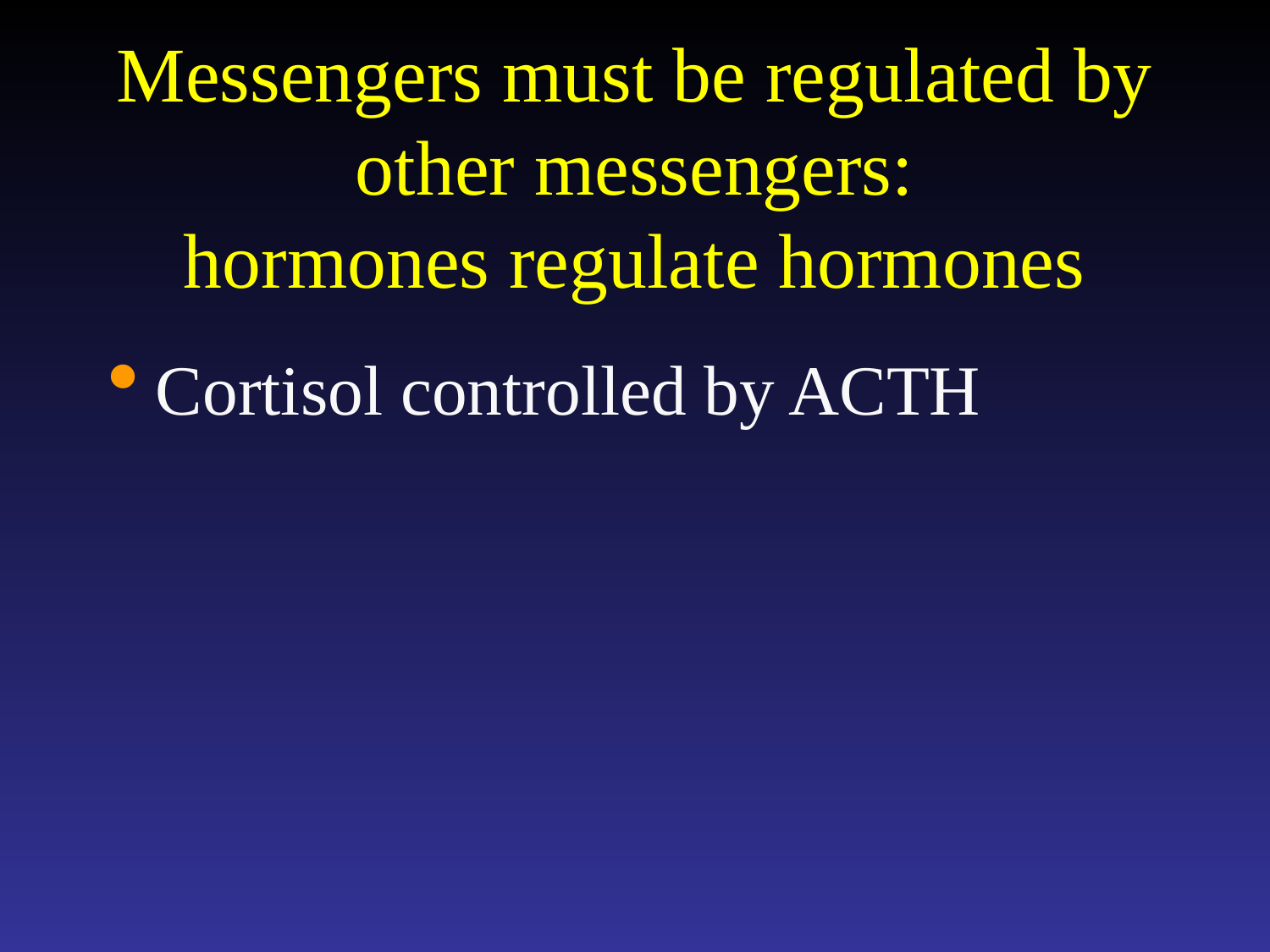

# Messengers must be regulated by other messengers: hormones regulate hormones
Cortisol controlled by ACTH